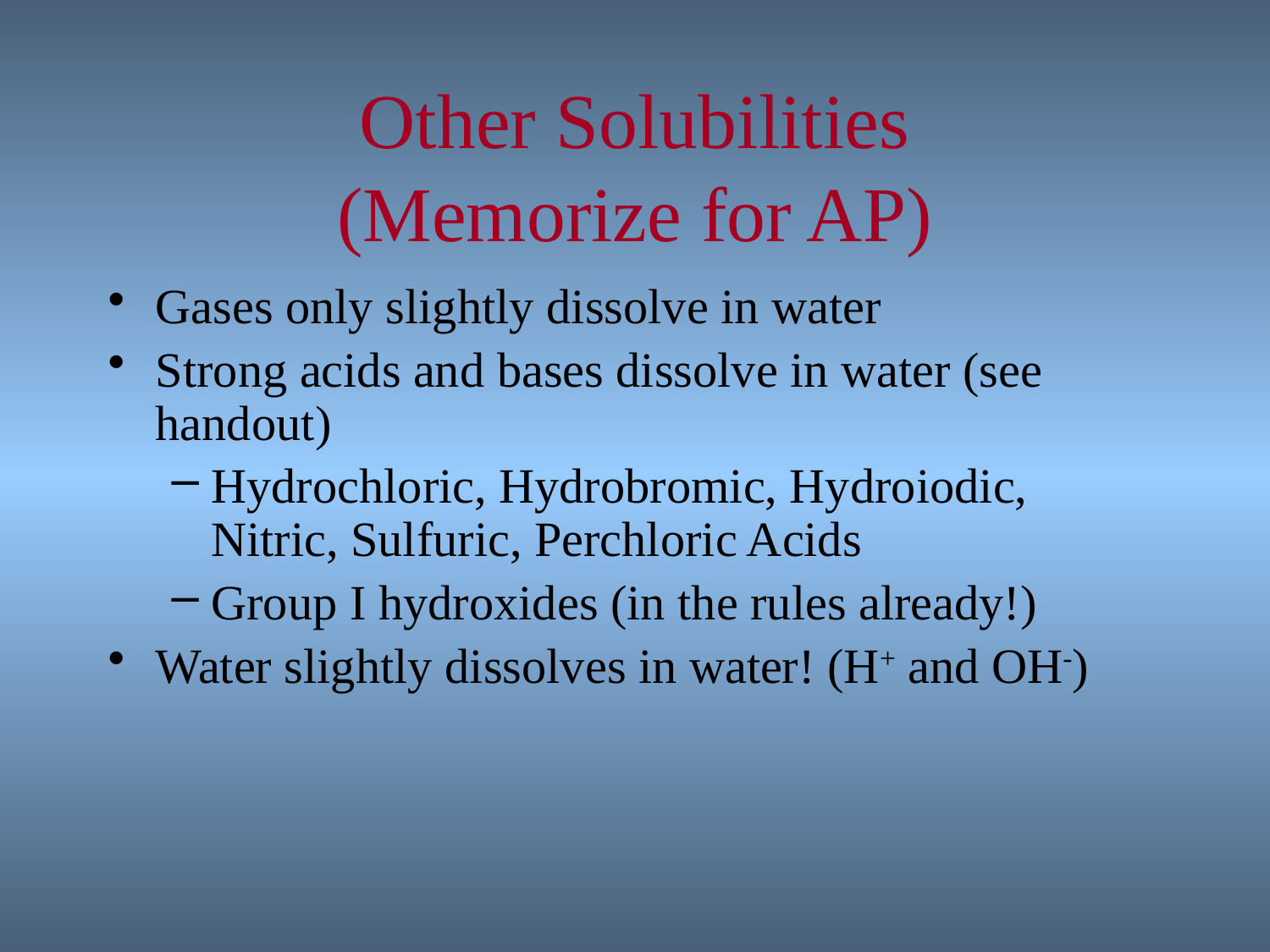

# Other Solubilities (Memorize for AP)
Gases only slightly dissolve in water
Strong acids and bases dissolve in water (see handout)
Hydrochloric, Hydrobromic, Hydroiodic, Nitric, Sulfuric, Perchloric Acids
Group I hydroxides (in the rules already!)
Water slightly dissolves in water! (H+ and OH-)